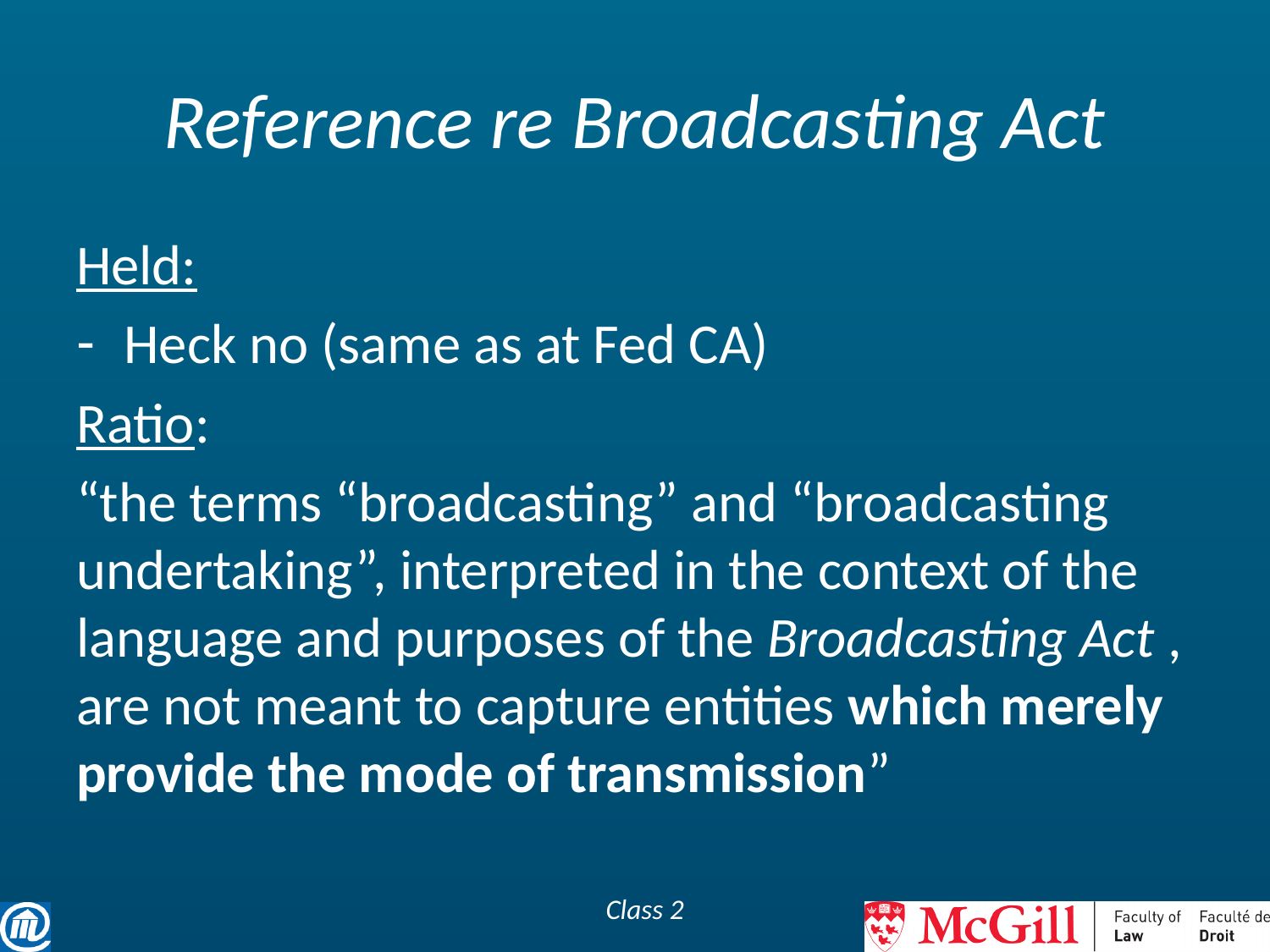

# Reference re Broadcasting Act
Held:
Heck no (same as at Fed CA)
Ratio:
“the terms “broadcasting” and “broadcasting undertaking”, interpreted in the context of the language and purposes of the Broadcasting Act , are not meant to capture entities which merely provide the mode of transmission”
Class 2